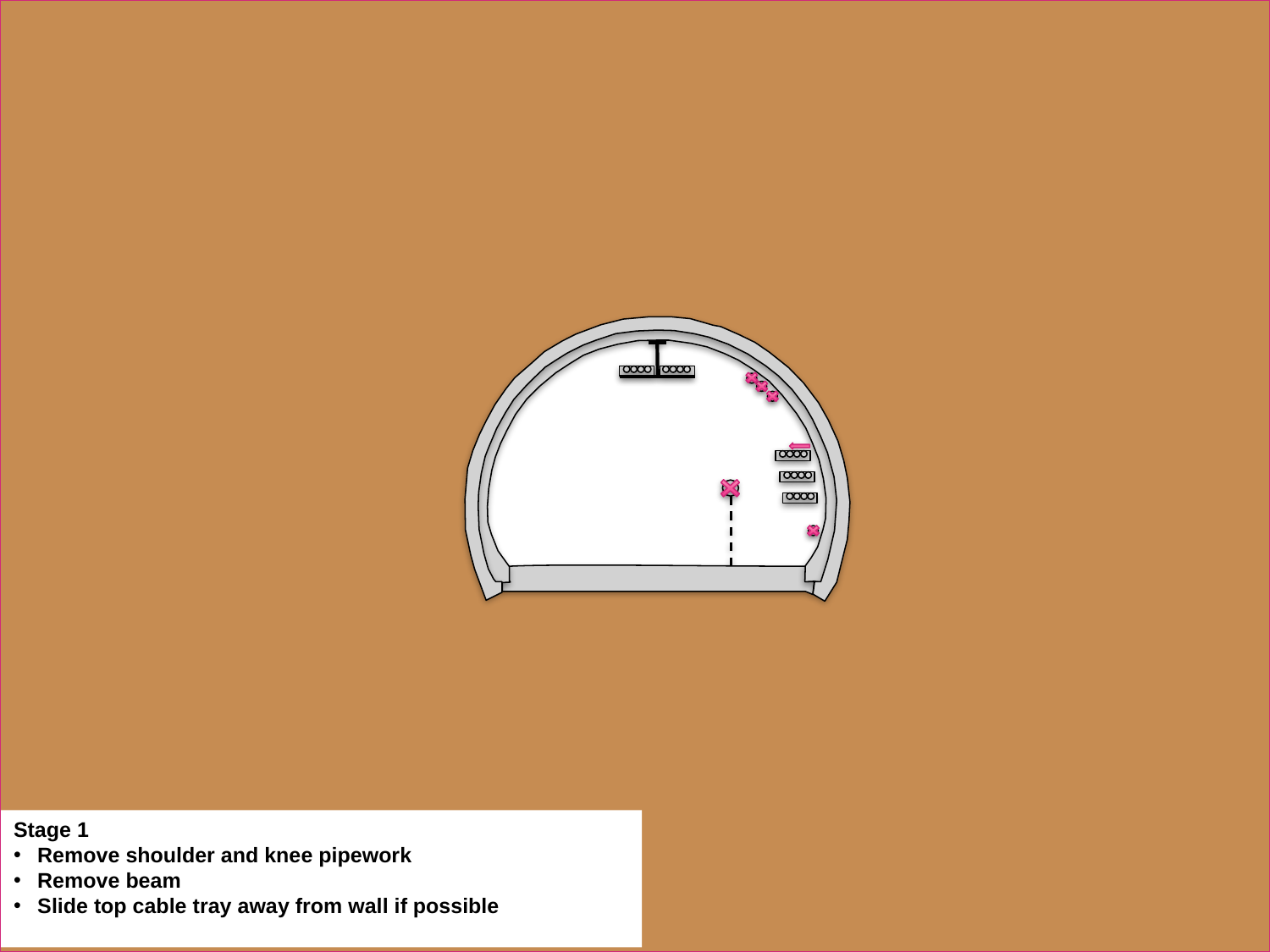

Stage 1
Remove shoulder and knee pipework
Remove beam
Slide top cable tray away from wall if possible